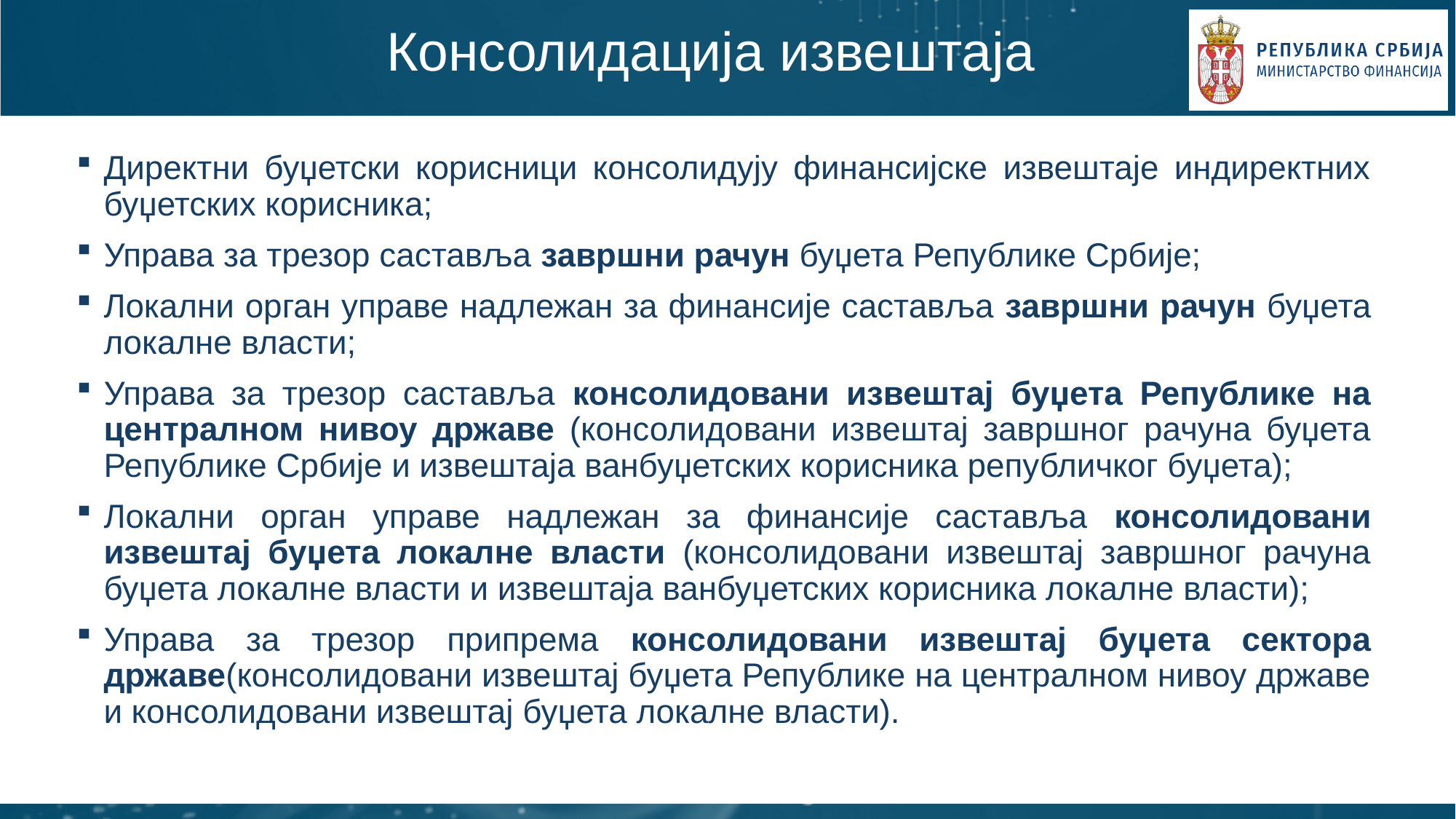

# Консолидација извештаја
Директни буџетски корисници консолидују финансијске извештаје индиректних буџетских корисника;
Управа за трезор саставља завршни рачун буџета Републике Србије;
Локални орган управе надлежан за финансије саставља завршни рачун буџета локалне власти;
Управа за трезор саставља консолидовани извештај буџета Републике на централном нивоу државе (консолидовани извештај завршног рачуна буџета Републике Србије и извештаја ванбуџетских корисника републичког буџета);
Локални орган управе надлежан за финансије саставља консолидовани извештај буџета локалне власти (консолидовани извештај завршног рачуна буџета локалне власти и извештаја ванбуџетских корисника локалне власти);
Управа за трезор припрема консолидовани извештај буџета сектора државе(консолидовани извештај буџета Републике на централном нивоу државе и консолидовани извештај буџета локалне власти).